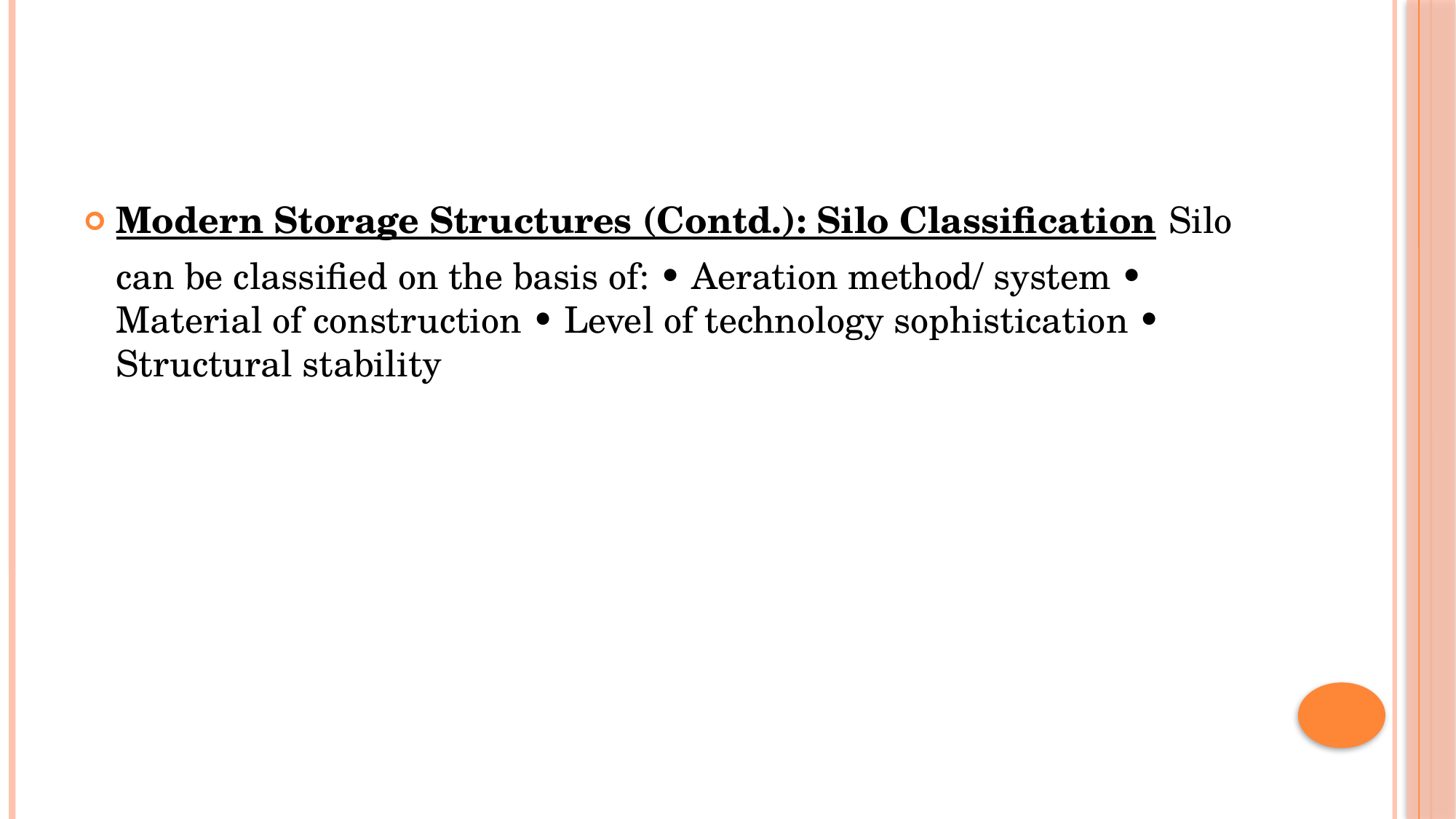

#
Modern Storage Structures (Contd.): Silo Classification Silo can be classified on the basis of: • Aeration method/ system • Material of construction • Level of technology sophistication • Structural stability